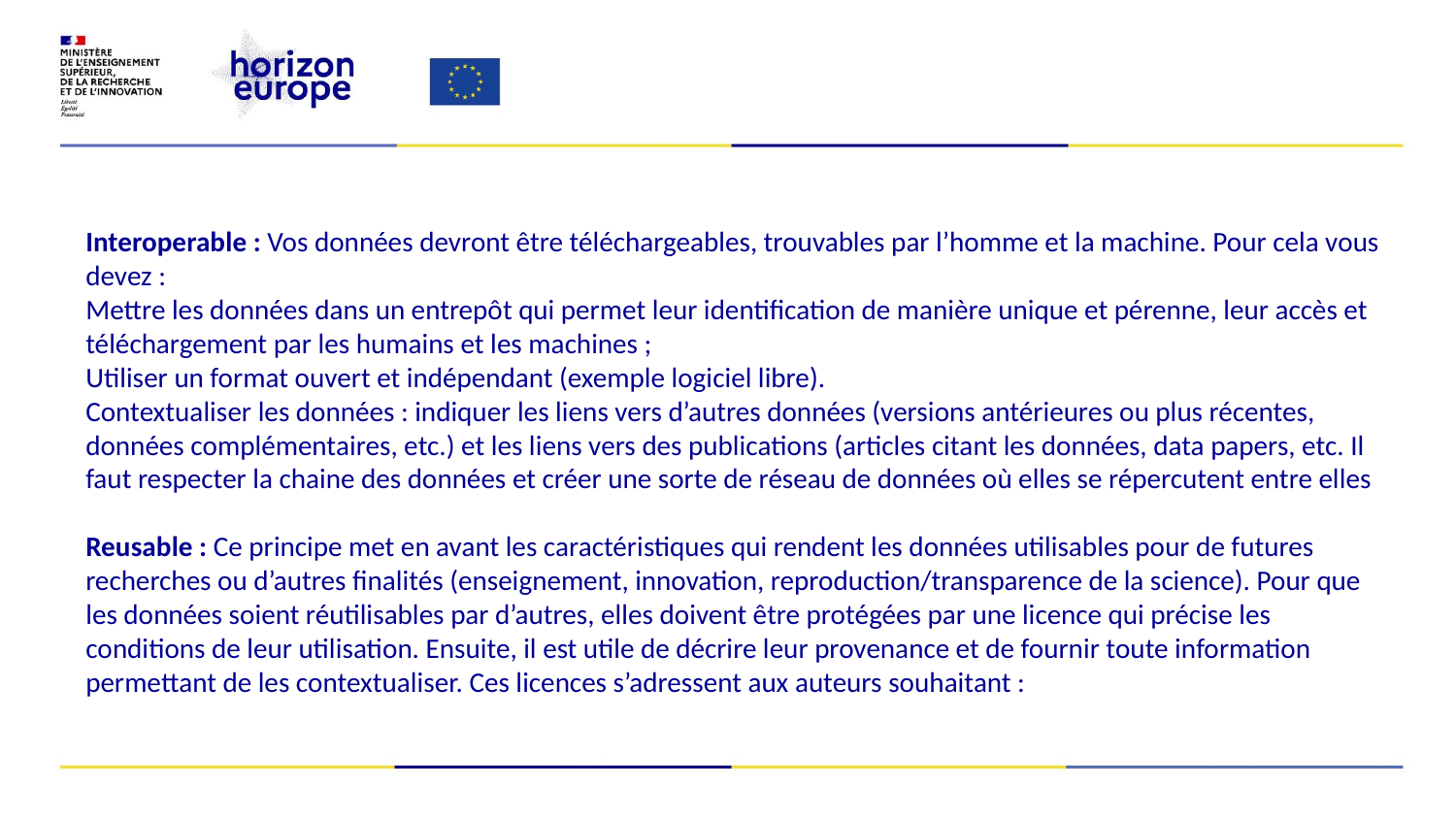

Interoperable : Vos données devront être téléchargeables, trouvables par l’homme et la machine. Pour cela vous devez :
Mettre les données dans un entrepôt qui permet leur identification de manière unique et pérenne, leur accès et téléchargement par les humains et les machines ;
Utiliser un format ouvert et indépendant (exemple logiciel libre).
Contextualiser les données : indiquer les liens vers d’autres données (versions antérieures ou plus récentes, données complémentaires, etc.) et les liens vers des publications (articles citant les données, data papers, etc. Il faut respecter la chaine des données et créer une sorte de réseau de données où elles se répercutent entre elles

Reusable : Ce principe met en avant les caractéristiques qui rendent les données utilisables pour de futures recherches ou d’autres finalités (enseignement, innovation, reproduction/transparence de la science). Pour que les données soient réutilisables par d’autres, elles doivent être protégées par une licence qui précise les conditions de leur utilisation. Ensuite, il est utile de décrire leur provenance et de fournir toute information permettant de les contextualiser. Ces licences s’adressent aux auteurs souhaitant :